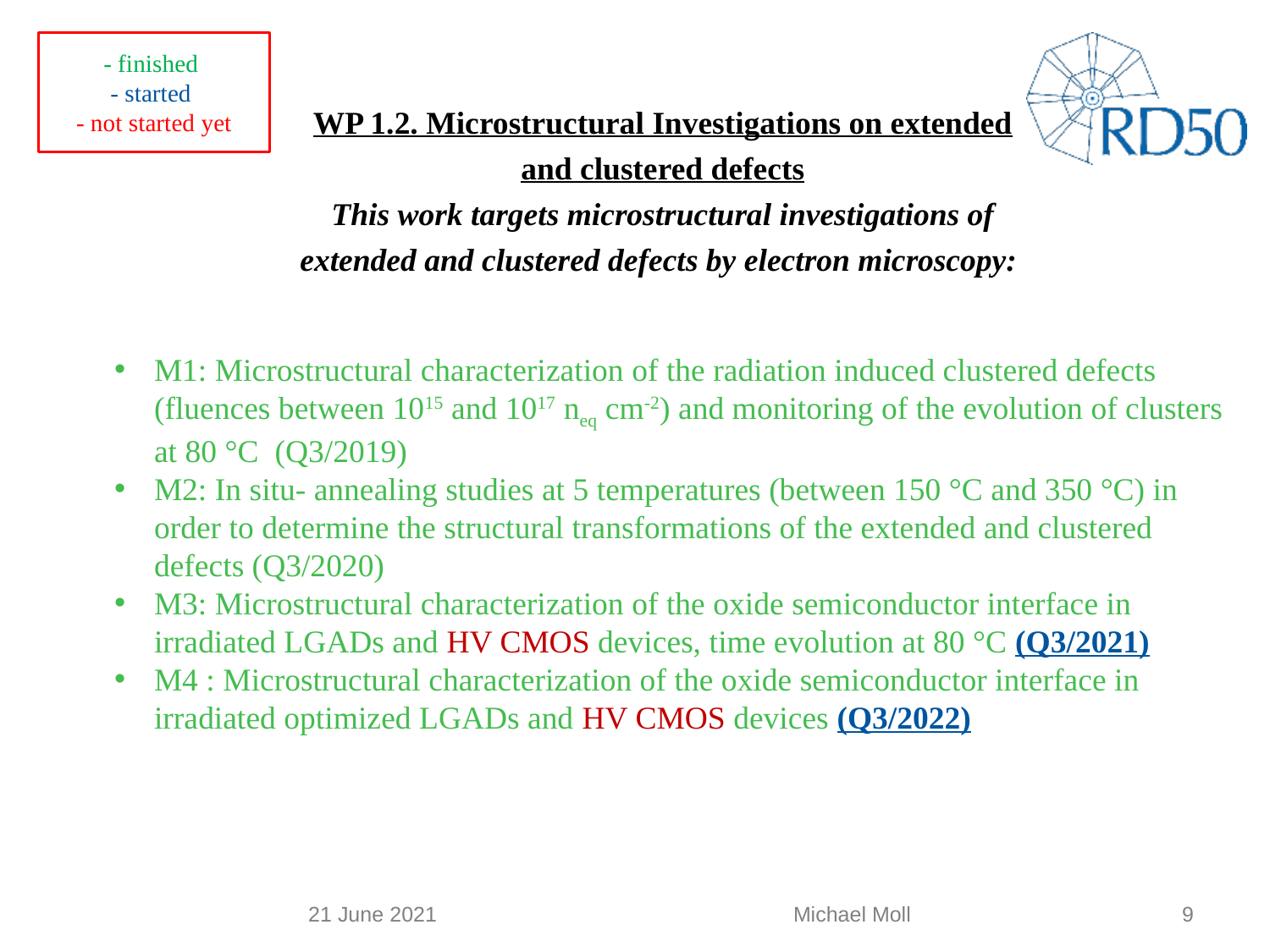

- finished
- started
- not started yet
WP 1.2. Microstructural Investigations on extended and clustered defects
This work targets microstructural investigations of extended and clustered defects by electron microscopy:
M1: Microstructural characterization of the radiation induced clustered defects (fluences between 1015 and 1017 neq cm-2) and monitoring of the evolution of clusters at 80 °C  (Q3/2019)
M2: In situ- annealing studies at 5 temperatures (between 150 °C and 350 °C) in order to determine the structural transformations of the extended and clustered defects (Q3/2020)
M3: Microstructural characterization of the oxide semiconductor interface in irradiated LGADs and HV CMOS devices, time evolution at 80 °C (Q3/2021)
M4 : Microstructural characterization of the oxide semiconductor interface in irradiated optimized LGADs and HV CMOS devices (Q3/2022)
21 June 2021
Michael Moll
9